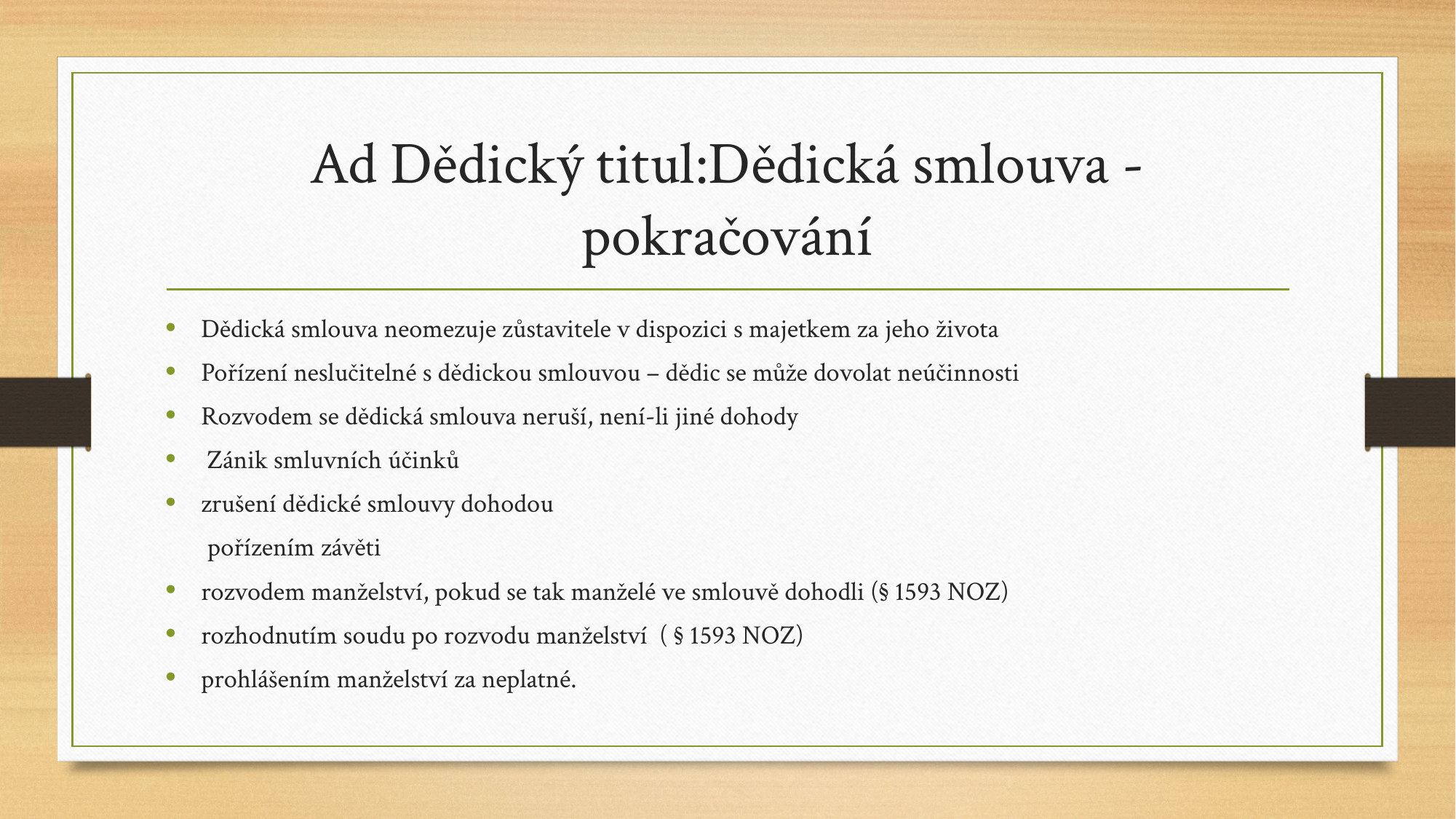

# Ad Dědický titul:Dědická smlouva - pokračování
Dědická smlouva neomezuje zůstavitele v dispozici s majetkem za jeho života
Pořízení neslučitelné s dědickou smlouvou – dědic se může dovolat neúčinnosti
Rozvodem se dědická smlouva neruší, není-li jiné dohody
 Zánik smluvních účinků
zrušení dědické smlouvy dohodou
       pořízením závěti
rozvodem manželství, pokud se tak manželé ve smlouvě dohodli (§ 1593 NOZ)
rozhodnutím soudu po rozvodu manželství  ( § 1593 NOZ)
prohlášením manželství za neplatné.